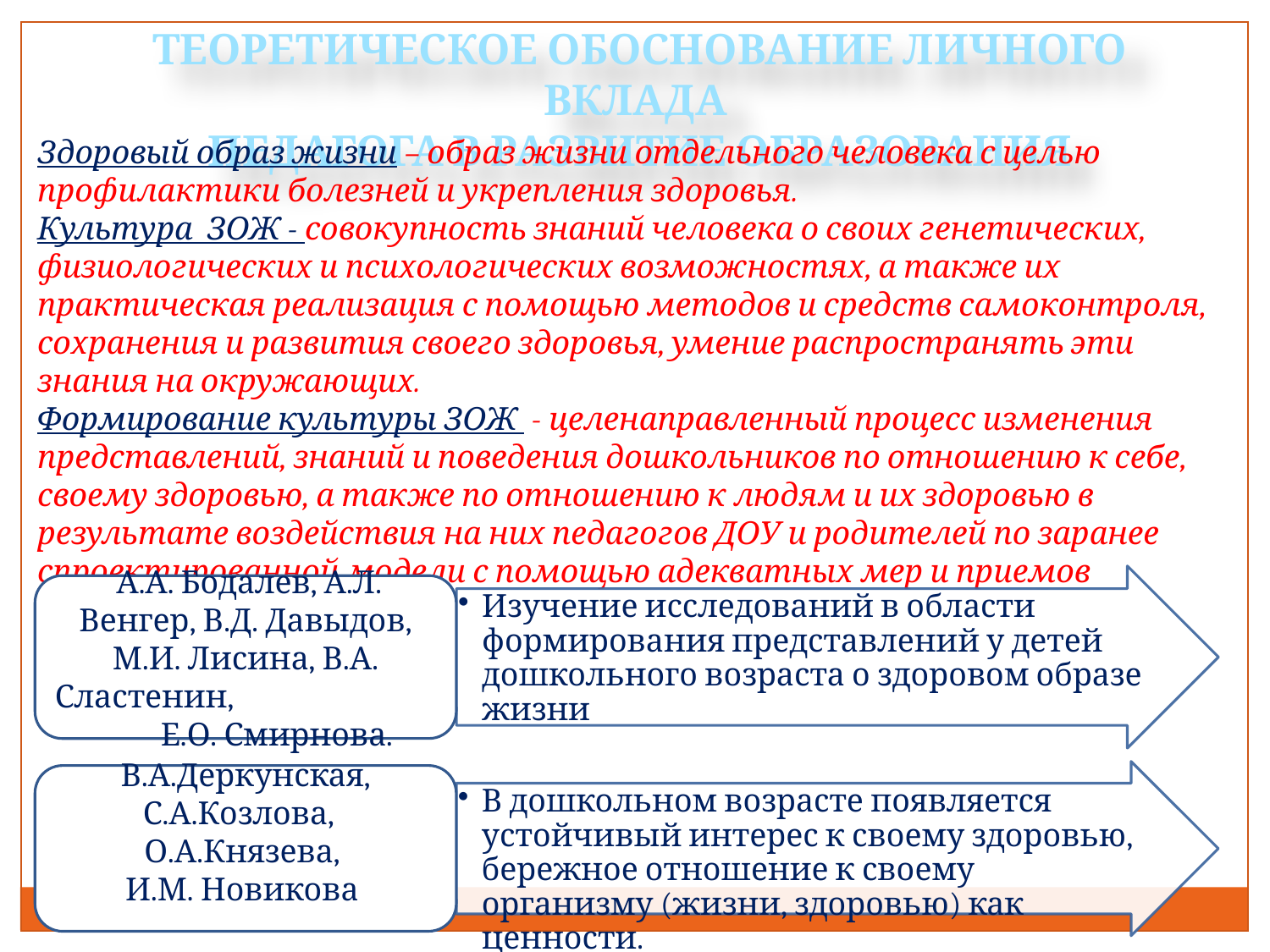

ТЕОРЕТИЧЕСКОЕ ОБОСНОВАНИЕ ЛИЧНОГО ВКЛАДА
ПЕДАГОГА В РАЗВИТИЕ ОБРАЗОВАНИЯ
Здоровый образ жизни – образ жизни отдельного человека с целью профилактики болезней и укрепления здоровья.
Культура  ЗОЖ - совокупность знаний человека о своих генетических, физиологических и психологических возможностях, а также их практическая реализация с помощью методов и средств самоконтроля, сохранения и развития своего здоровья, умение распространять эти знания на окружающих.
Формирование культуры ЗОЖ  - целенаправленный процесс изменения представлений, знаний и поведения дошкольников по отношению к себе, своему здоровью, а также по отношению к людям и их здоровью в результате воздействия на них педагогов ДОУ и родителей по заранее спроектированной модели с помощью адекватных мер и приемов воздействия.

Изучение исследований в области  формирования представлений у детей дошкольного возраста о здоровом образе жизни
 А.А. Бодалев, А.Л. Венгер, В.Д. Давыдов, М.И. Лисина, В.А. Сластенин,                                       Е.О. Смирнова.
В дошкольном возрасте появляется устойчивый интерес к своему здоровью, бережное отношение к своему организму (жизни, здоровью) как ценности.
В.А.Деркунская, С.А.Козлова,   О.А.Князева,
И.М. Новикова